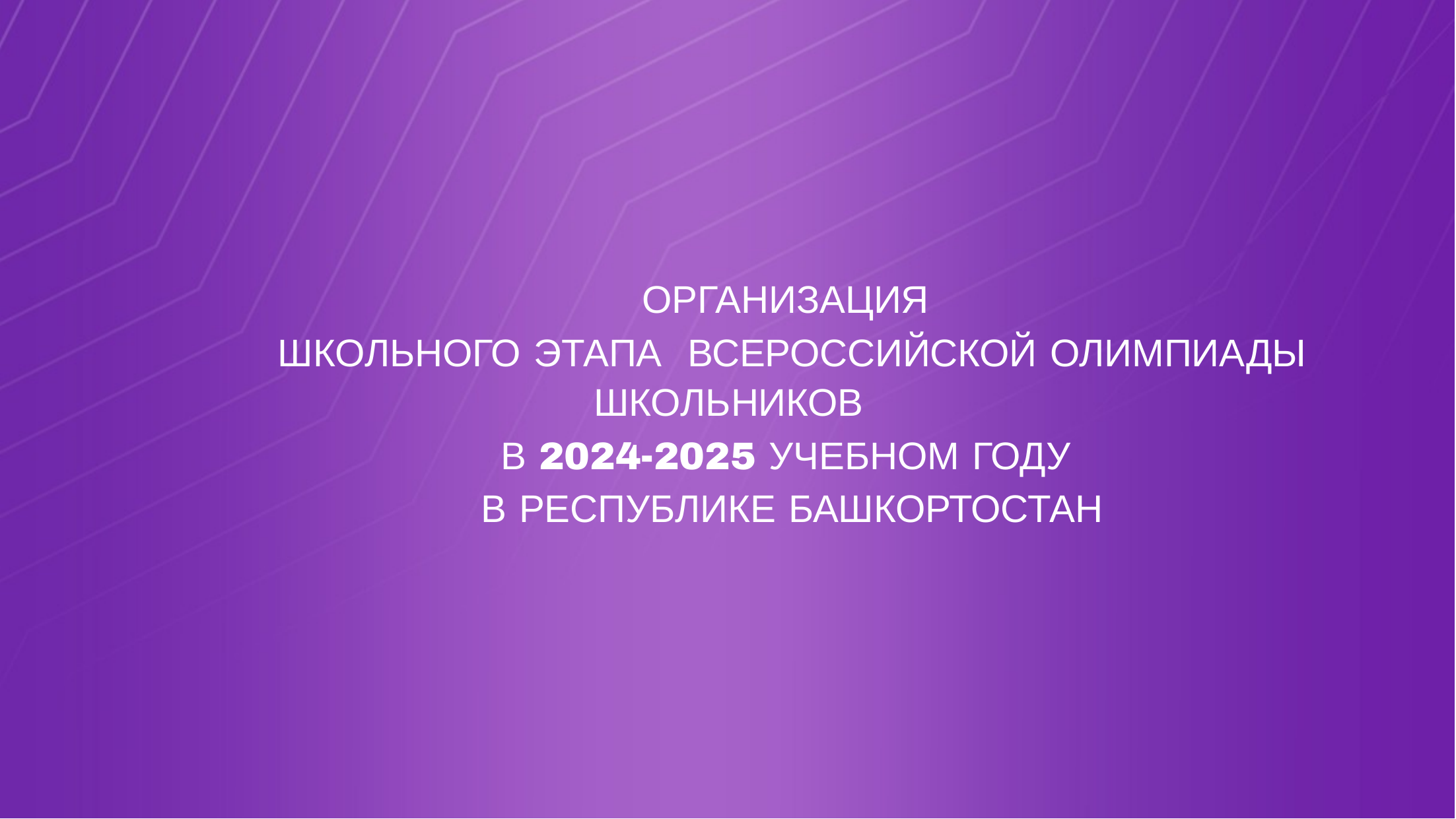

ОРГАНИЗАЦИЯ
ШКОЛЬНОГО ЭТАПА  ВСЕРОССИЙСКОЙ ОЛИМПИАДЫ ШКОЛЬНИКОВ
В 2024-2025 УЧЕБНОМ ГОДУ
В РЕСПУБЛИКЕ БАШКОРТОСТАН